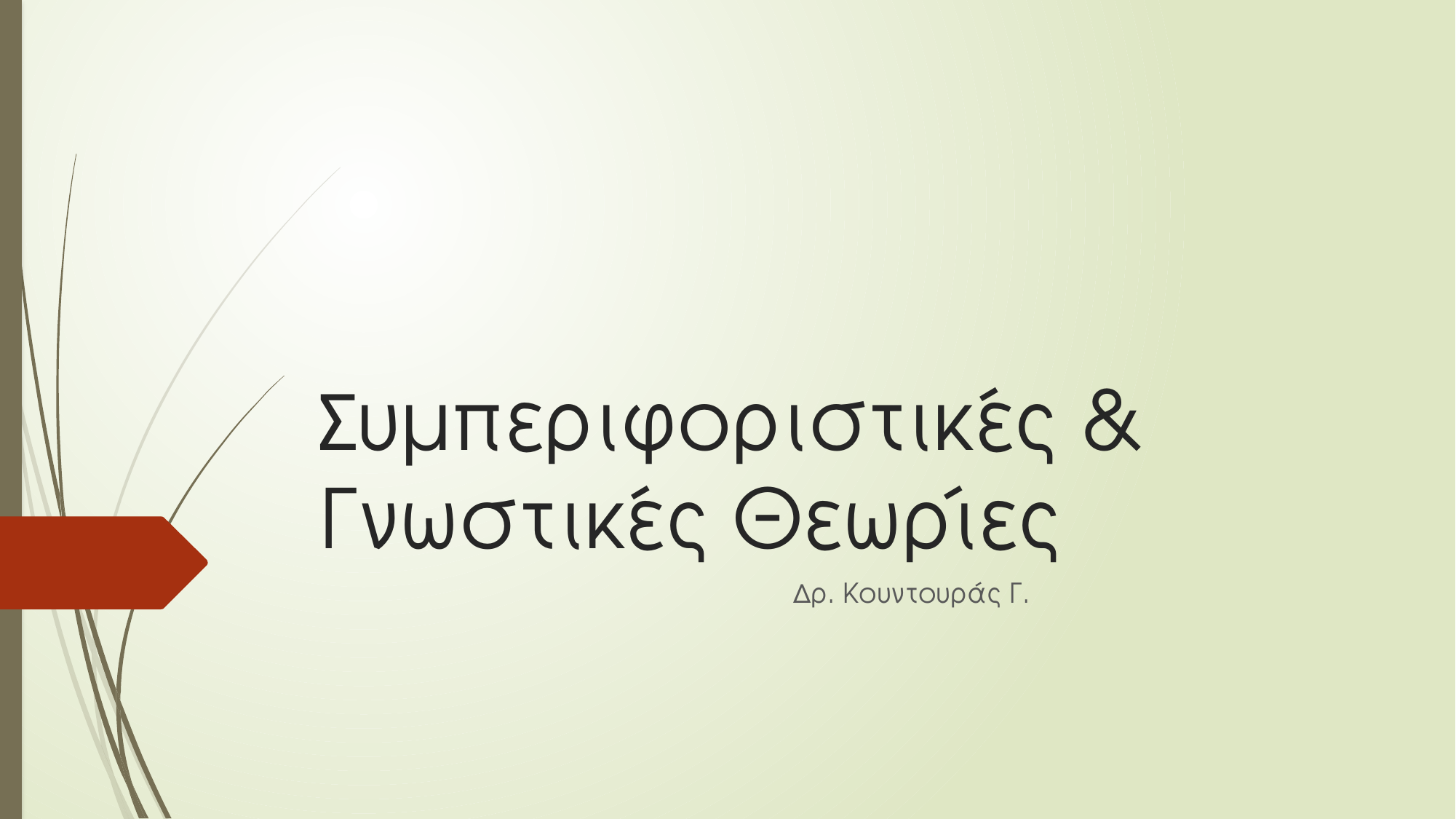

# Συμπεριφοριστικές & Γνωστικές Θεωρίες
                                                              Δρ. Κουντουράς Γ.